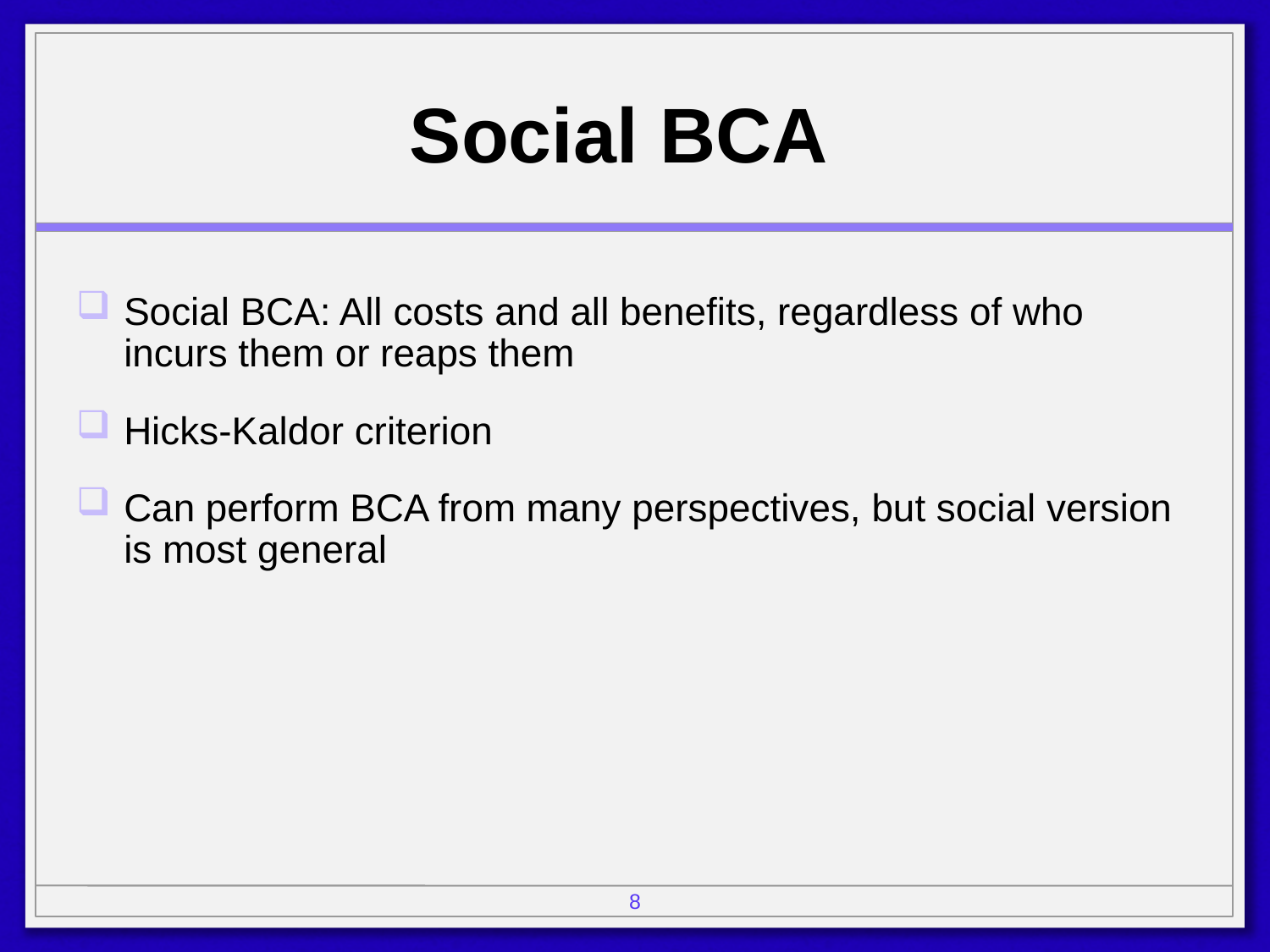

# Social BCA
Social BCA: All costs and all benefits, regardless of who incurs them or reaps them
Hicks-Kaldor criterion
Can perform BCA from many perspectives, but social version is most general
8